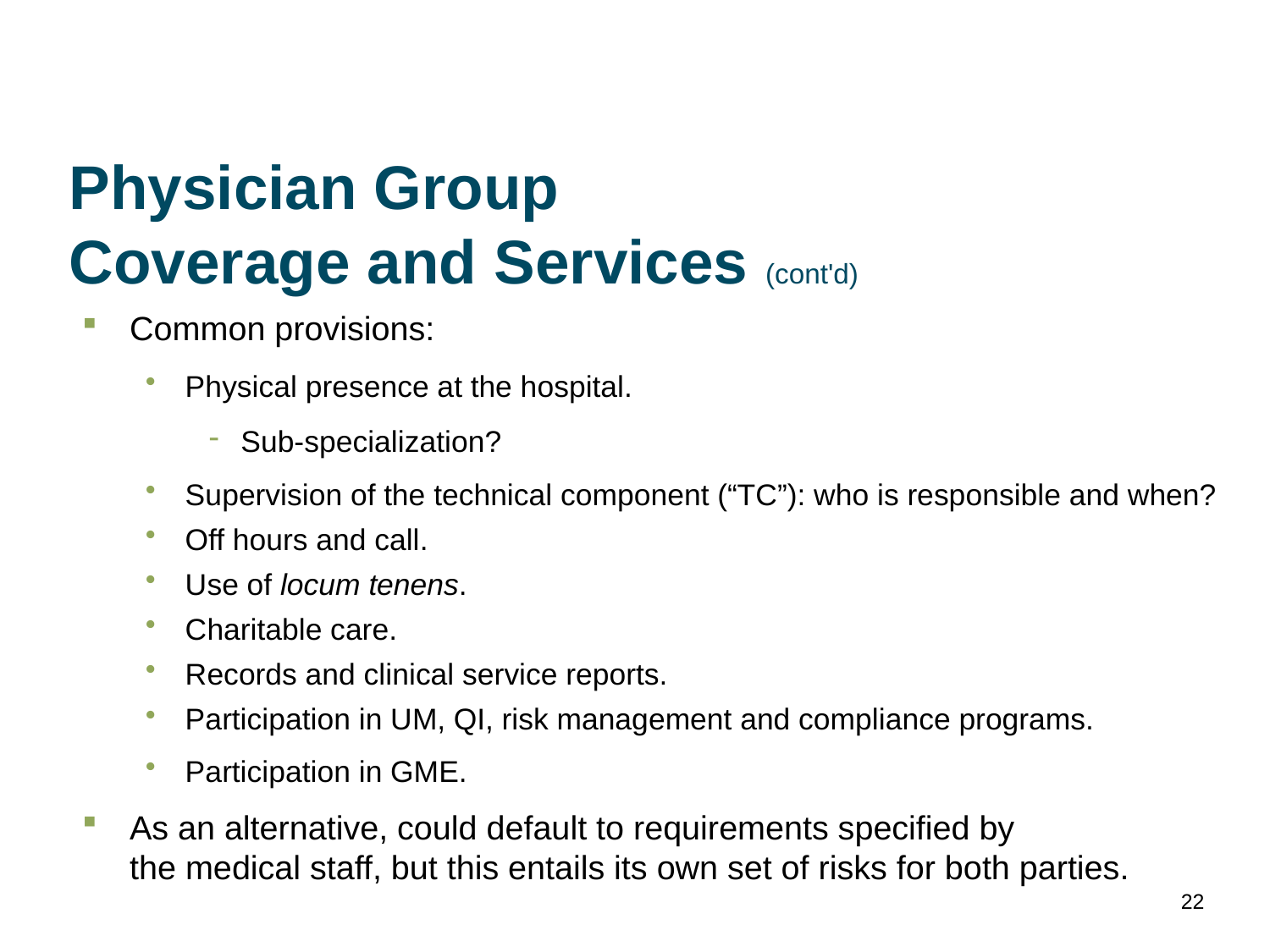

# Physician Group Coverage and Services (cont'd)
Common provisions:
Physical presence at the hospital.
Sub-specialization?
Supervision of the technical component (“TC”): who is responsible and when?
Off hours and call.
Use of locum tenens.
Charitable care.
Records and clinical service reports.
Participation in UM, QI, risk management and compliance programs.
Participation in GME.
As an alternative, could default to requirements specified by
the medical staff, but this entails its own set of risks for both parties.
22